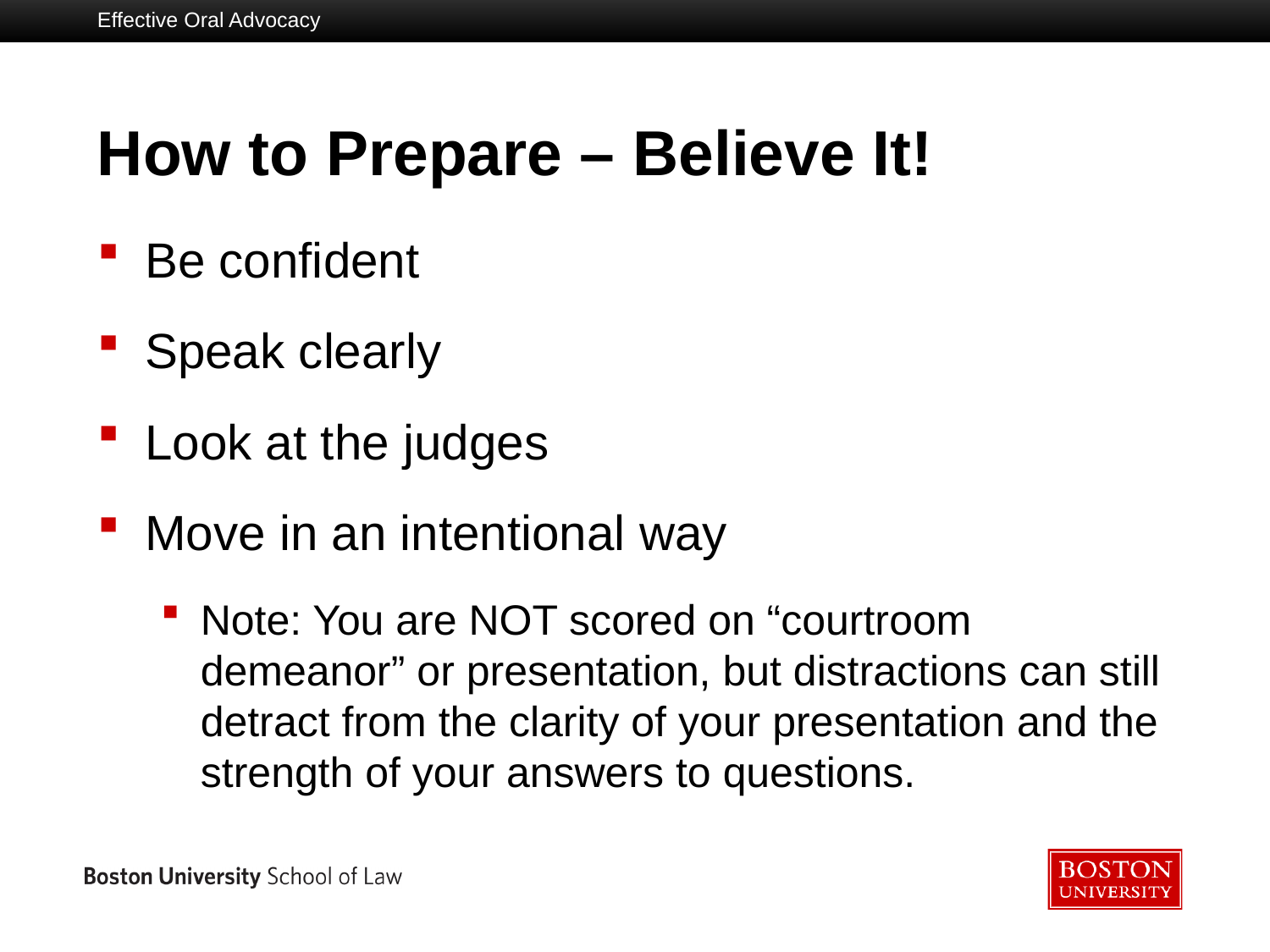

Effective Oral Advocacy

# How to Prepare – Believe It!
Be confident
Speak clearly
Look at the judges
Move in an intentional way
Note: You are NOT scored on “courtroom demeanor” or presentation, but distractions can still detract from the clarity of your presentation and the strength of your answers to questions.